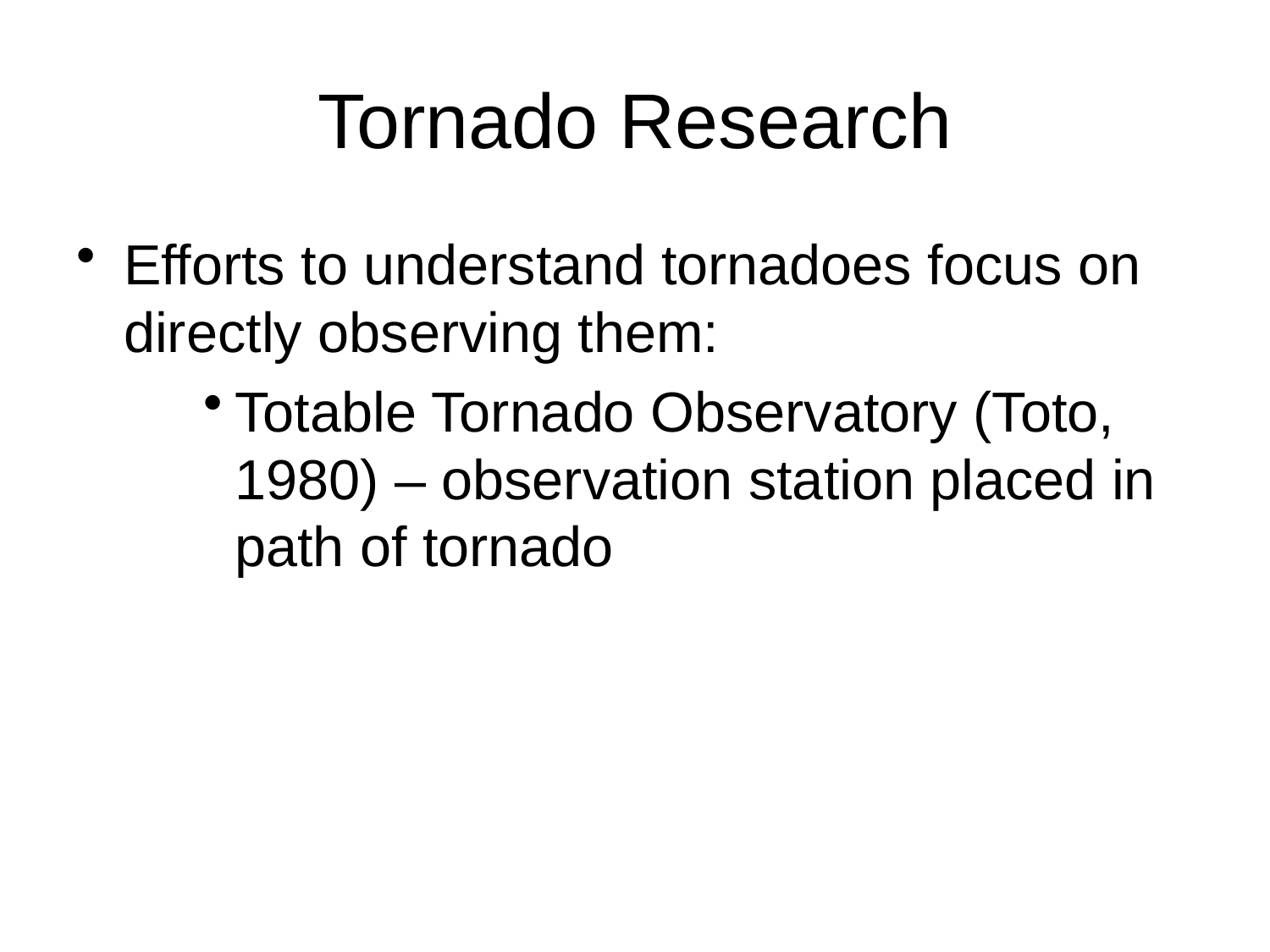

# Tornado Research
Efforts to understand tornadoes focus on directly observing them:
Totable Tornado Observatory (Toto, 1980) – observation station placed in path of tornado